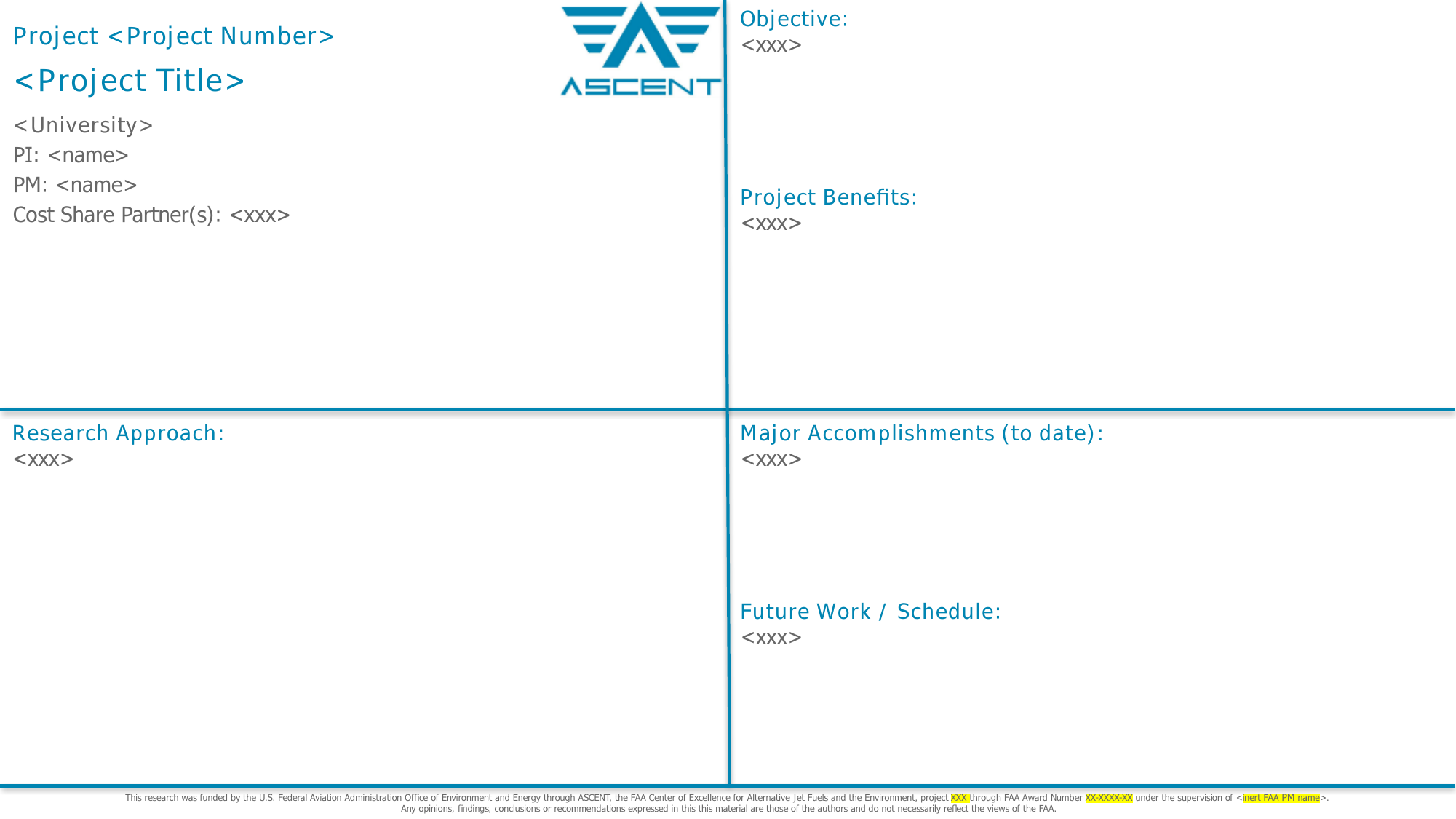

Objective:
<xxx>

Project Benefits:
<xxx>
Project <Project Number>
<Project Title>
<University>
PI: <name>
PM: <name>
Cost Share Partner(s): <xxx>
Research Approach:
<xxx>

Major Accomplishments (to date):
<xxx>

Future Work / Schedule:
<xxx>

This research was funded by the U.S. Federal Aviation Administration Office of Environment and Energy through ASCENT, the FAA Center of Excellence for Alternative Jet Fuels and the Environment, project XXX through FAA Award Number XX-XXXX-XX under the supervision of <inert FAA PM name>.
Any opinions, findings, conclusions or recommendations expressed in this this material are those of the authors and do not necessarily reflect the views of the FAA.